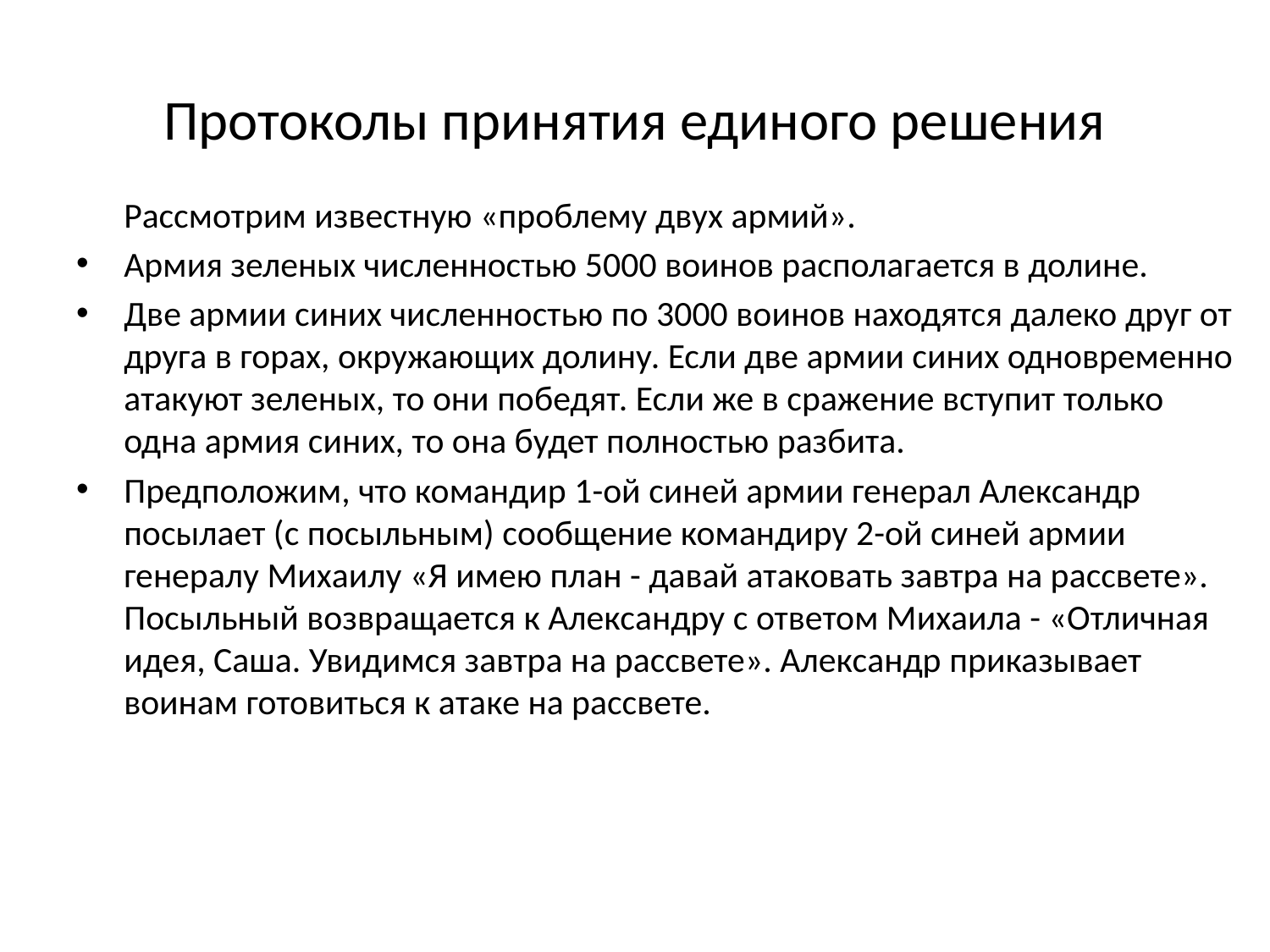

# Протоколы принятия единого решения
	Рассмотрим известную «проблему двух армий».
Армия зеленых численностью 5000 воинов располагается в долине.
Две армии синих численностью по 3000 воинов находятся далеко друг от друга в горах, окружающих долину. Если две армии синих одновременно атакуют зеленых, то они победят. Если же в сражение вступит только одна армия синих, то она будет полностью разбита.
Предположим, что командир 1-ой синей армии генерал Александр посылает (с посыльным) сообщение командиру 2-ой синей армии генералу Михаилу «Я имею план - давай атаковать завтра на рассвете». Посыльный возвращается к Александру с ответом Михаила - «Отличная идея, Саша. Увидимся завтра на рассвете». Александр приказывает воинам готовиться к атаке на рассвете.